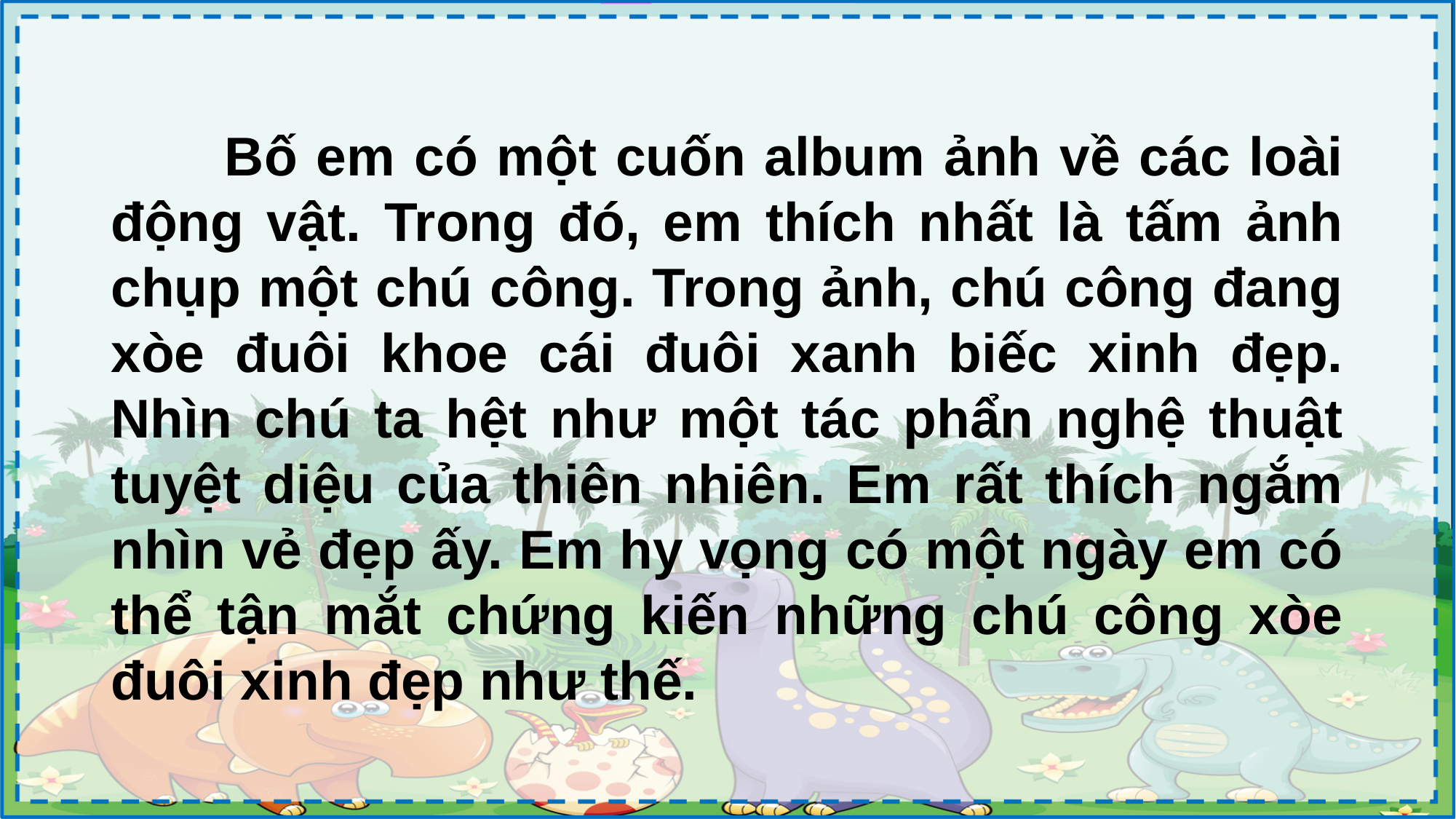

Bố em có một cuốn album ảnh về các loài động vật. Trong đó, em thích nhất là tấm ảnh chụp một chú công. Trong ảnh, chú công đang xòe đuôi khoe cái đuôi xanh biếc xinh đẹp. Nhìn chú ta hệt như một tác phẩn nghệ thuật tuyệt diệu của thiên nhiên. Em rất thích ngắm nhìn vẻ đẹp ấy. Em hy vọng có một ngày em có thể tận mắt chứng kiến những chú công xòe đuôi xinh đẹp như thế.